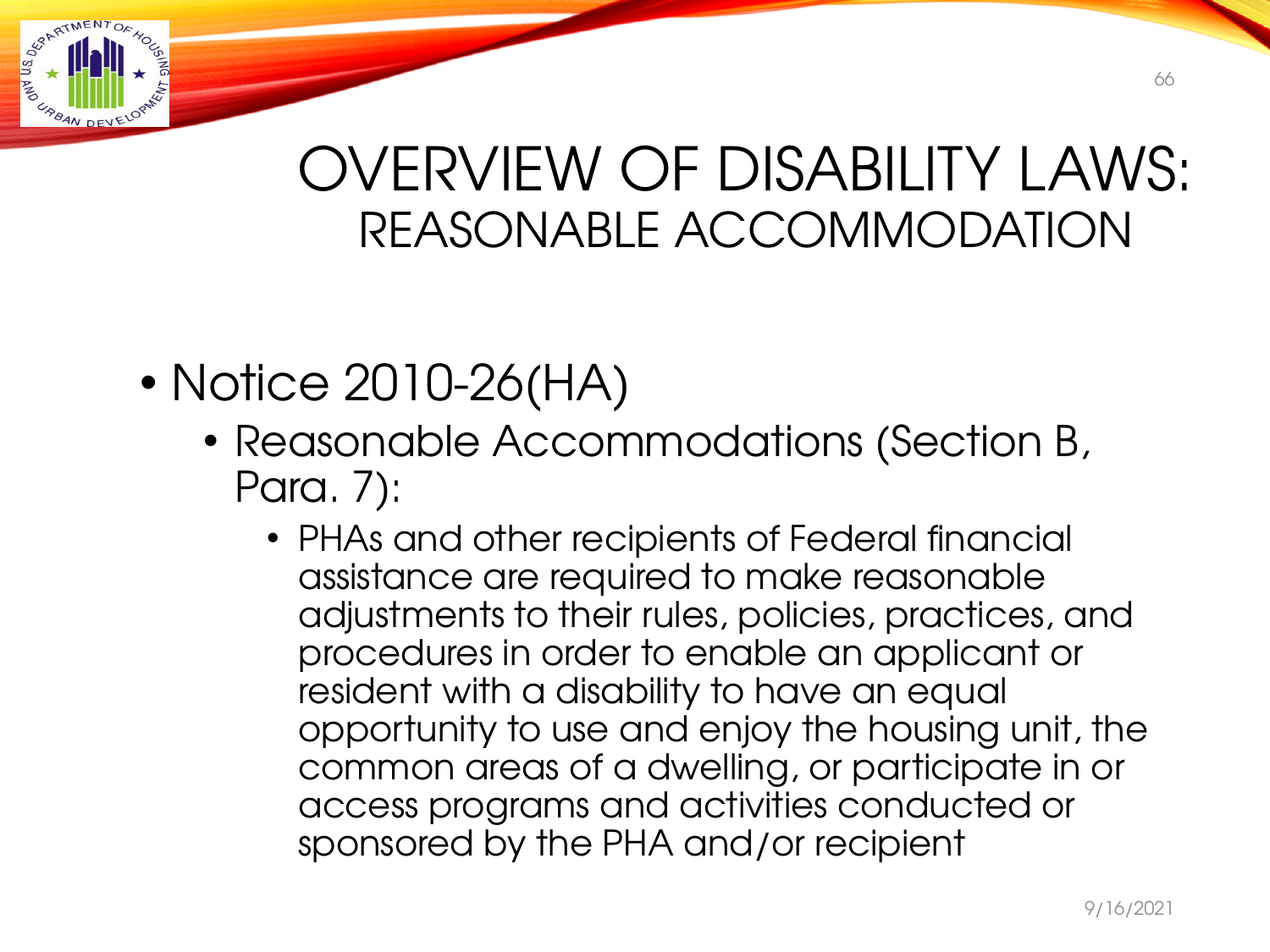

66
# Overview of Disability Laws: Reasonable Accommodation

Notice 2010-26(HA)
Reasonable Accommodations (Section B, Para. 7):
PHAs and other recipients of Federal financial assistance are required to make reasonable adjustments to their rules, policies, practices, and procedures in order to enable an applicant or resident with a disability to have an equal opportunity to use and enjoy the housing unit, the common areas of a dwelling, or participate in or access programs and activities conducted or sponsored by the PHA and/or recipient
9/16/2021